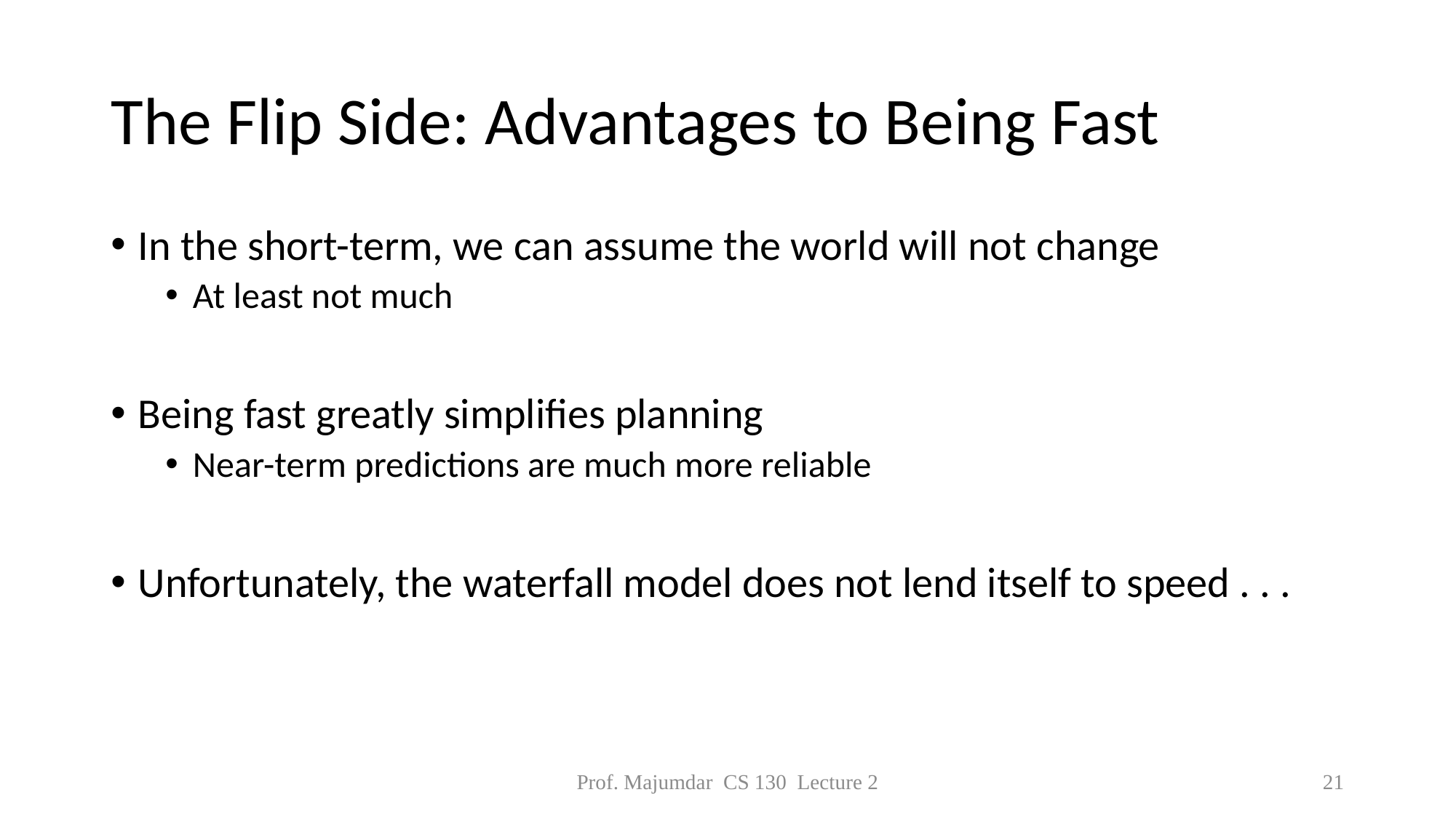

# The Flip Side: Advantages to Being Fast
In the short-term, we can assume the world will not change
At least not much

Being fast greatly simplifies planning
Near-term predictions are much more reliable

Unfortunately, the waterfall model does not lend itself to speed . . .
Prof. Majumdar  CS 130  Lecture 2
21